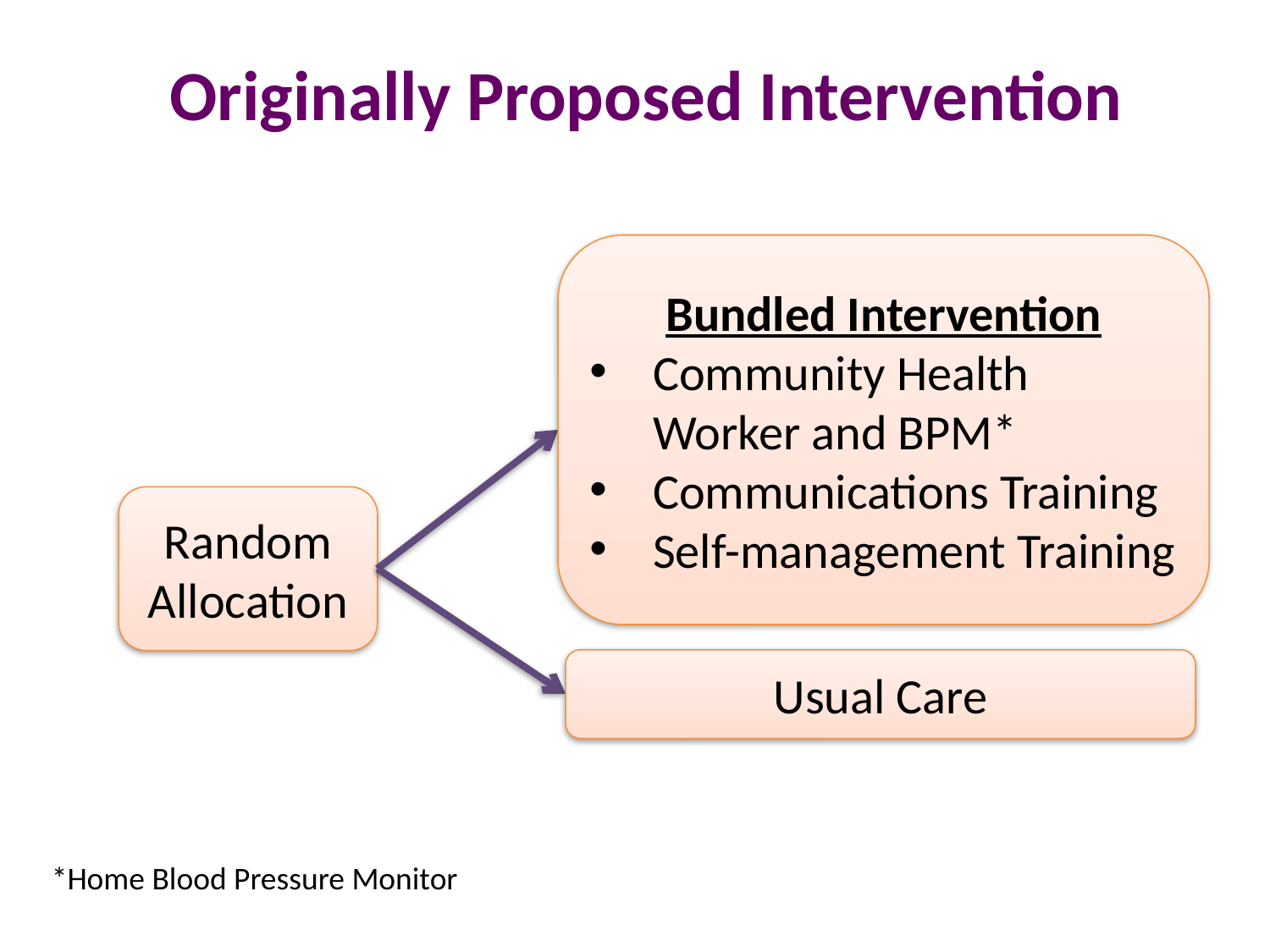

Originally Proposed Intervention
Bundled Intervention
Community Health Worker and BPM*
Communications Training
Self-management Training
Random Allocation
Usual Care
*Home Blood Pressure Monitor